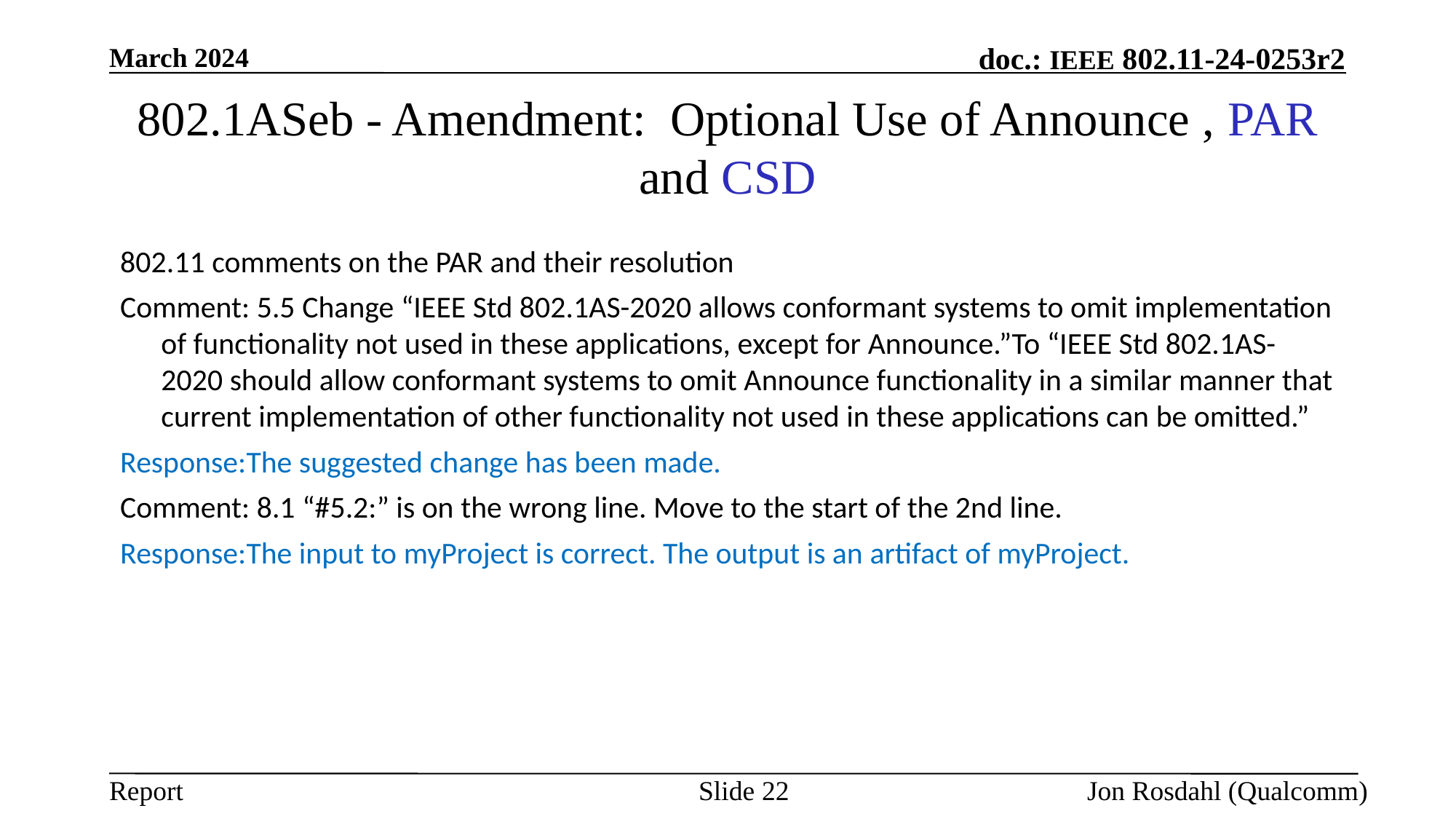

March 2024
# 802.1ASeb - Amendment:  Optional Use of Announce , PAR and CSD
802.11 comments on the PAR and their resolution
Comment: 5.5 Change “IEEE Std 802.1AS-2020 allows conformant systems to omit implementation of functionality not used in these applications, except for Announce.”To “IEEE Std 802.1AS-2020 should allow conformant systems to omit Announce functionality in a similar manner that current implementation of other functionality not used in these applications can be omitted.”
Response:The suggested change has been made.
Comment: 8.1 “#5.2:” is on the wrong line. Move to the start of the 2nd line.
Response:The input to myProject is correct. The output is an artifact of myProject.

Slide 22
Jon Rosdahl (Qualcomm)